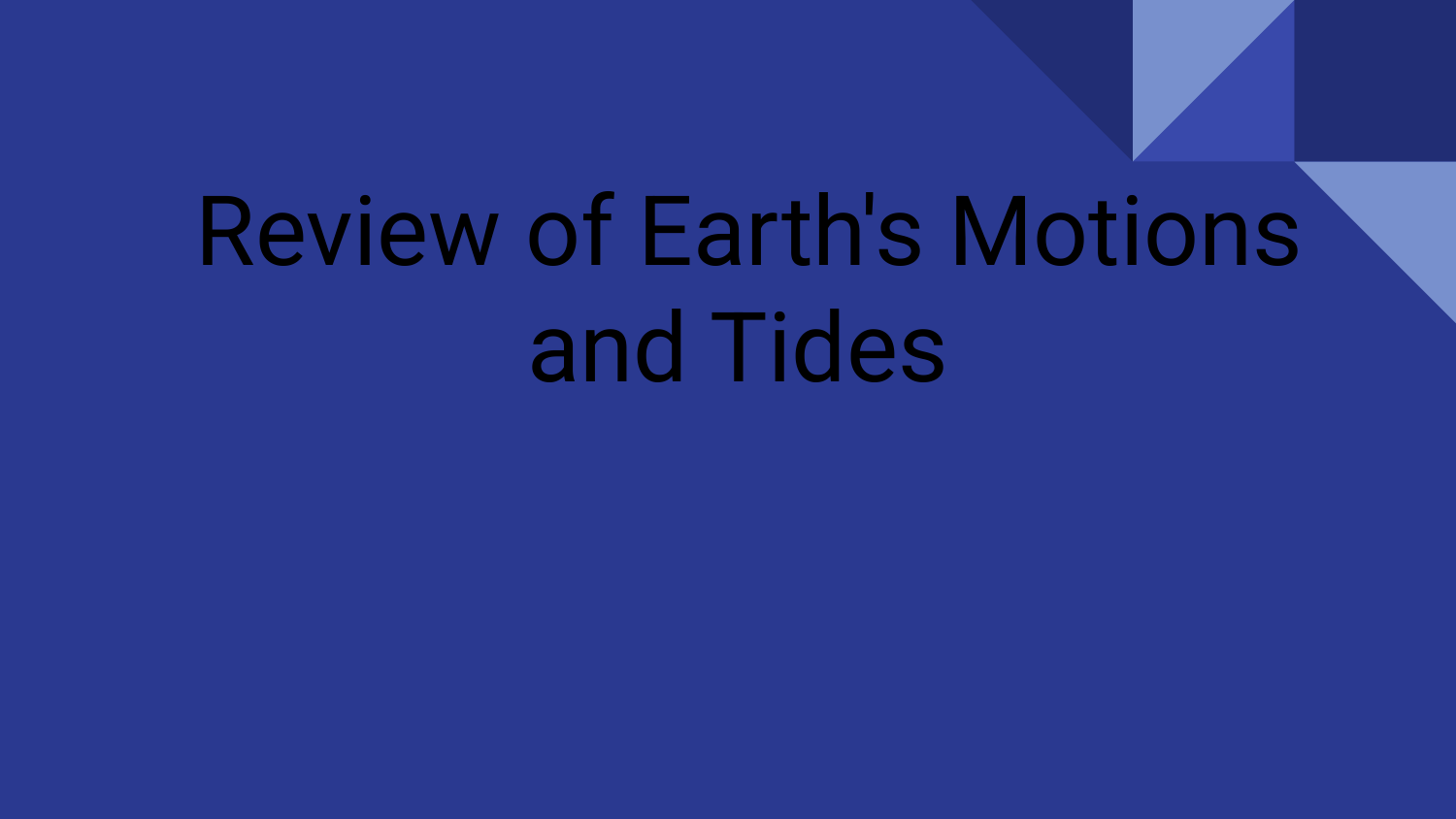

# Review of Earth's Motions and Tides